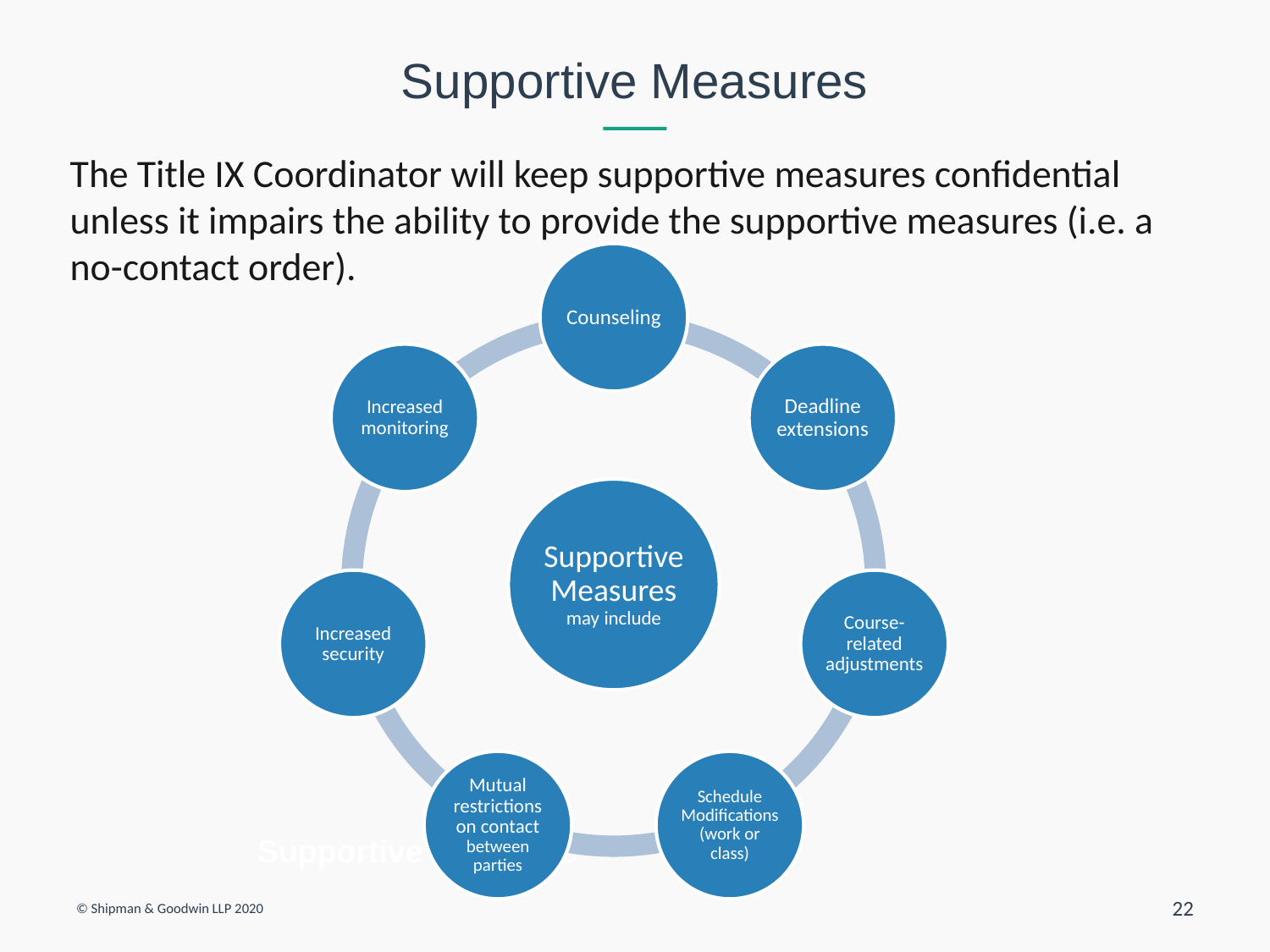

# Supportive Measures

The Title IX Coordinator will keep supportive measures confidential unless it impairs the ability to provide the supportive measures (i.e. a no-contact order).
Supportive Measures may include
Counseling
Deadline extensions
Course-related adjustments
Schedule Modifications (work or class)
Mutual restrictions on contact between parties
Increased security
Increased monitoring
Supportive Measures
© Shipman & Goodwin LLP 2020
22